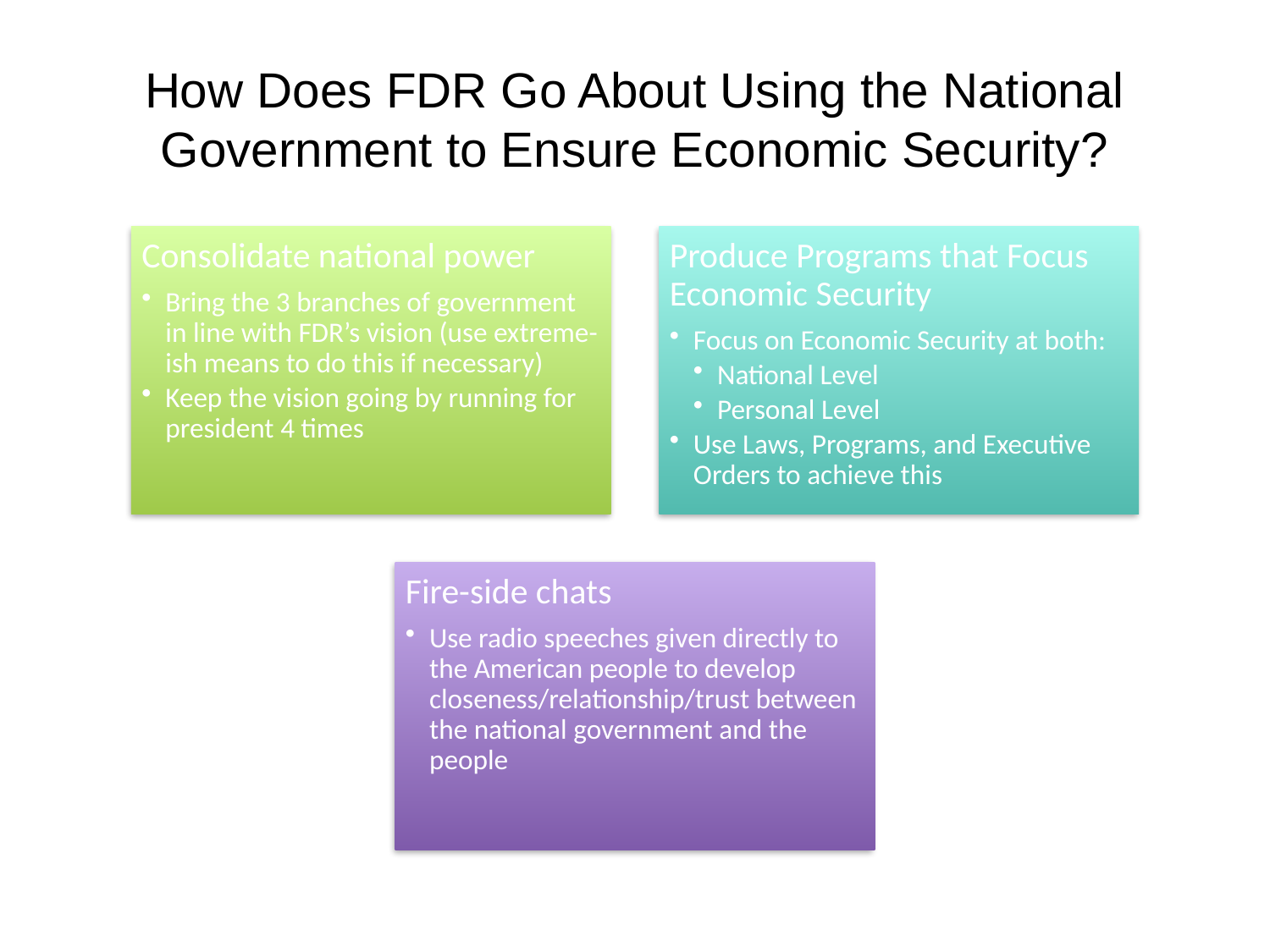

# How Does FDR Go About Using the National Government to Ensure Economic Security?
Consolidate national power
Bring the 3 branches of government in line with FDR’s vision (use extreme-ish means to do this if necessary)
Keep the vision going by running for president 4 times
Produce Programs that Focus Economic Security
Focus on Economic Security at both:
National Level
Personal Level
Use Laws, Programs, and Executive Orders to achieve this
Fire-side chats
Use radio speeches given directly to the American people to develop closeness/relationship/trust between the national government and the people